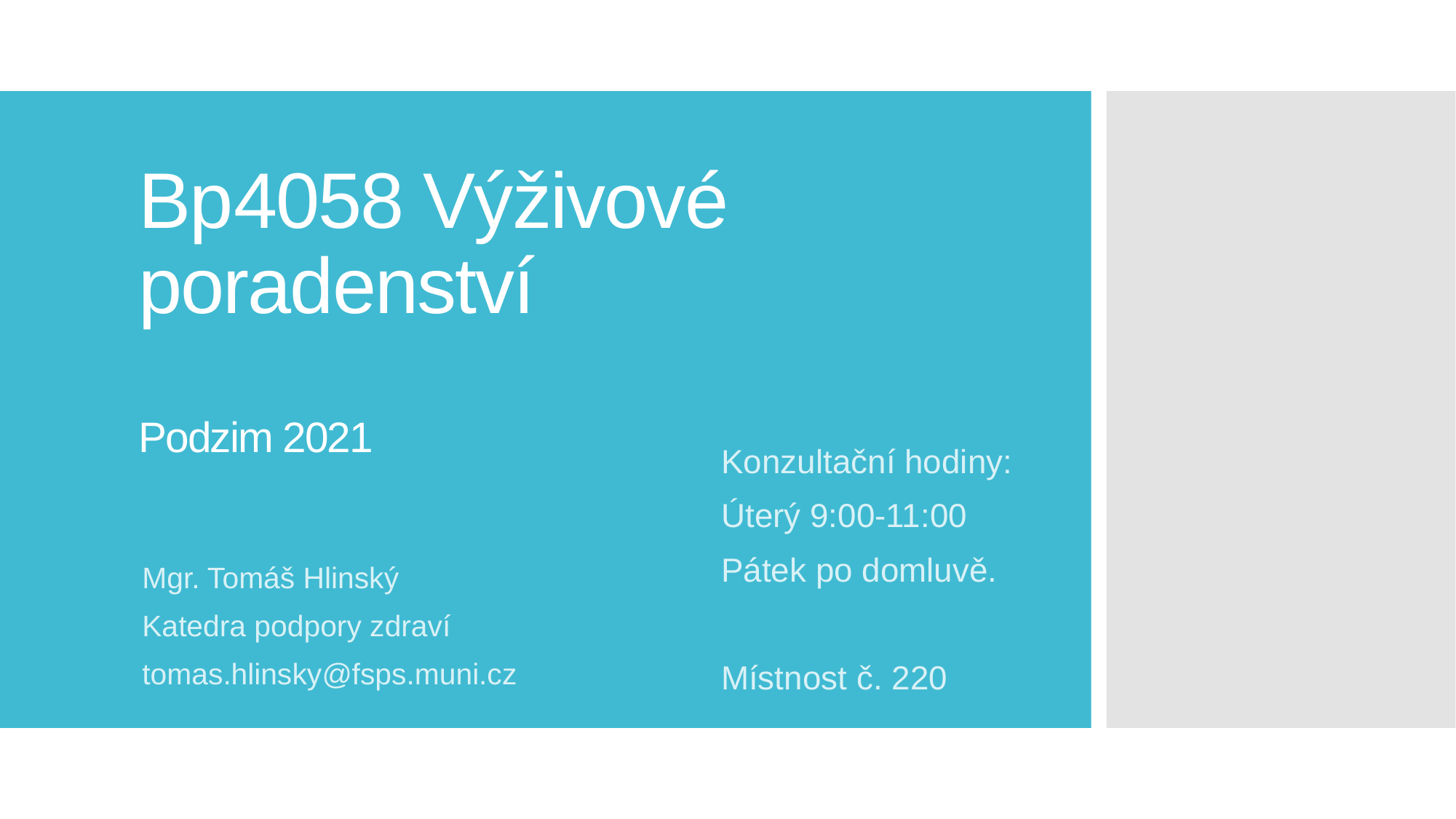

# Bp4058 Výživové poradenství Podzim 2021
Konzultační hodiny:
Úterý 9:00-11:00
Pátek po domluvě.

Místnost č. 220
Mgr. Tomáš Hlinský
Katedra podpory zdraví
tomas.hlinsky@fsps.muni.cz